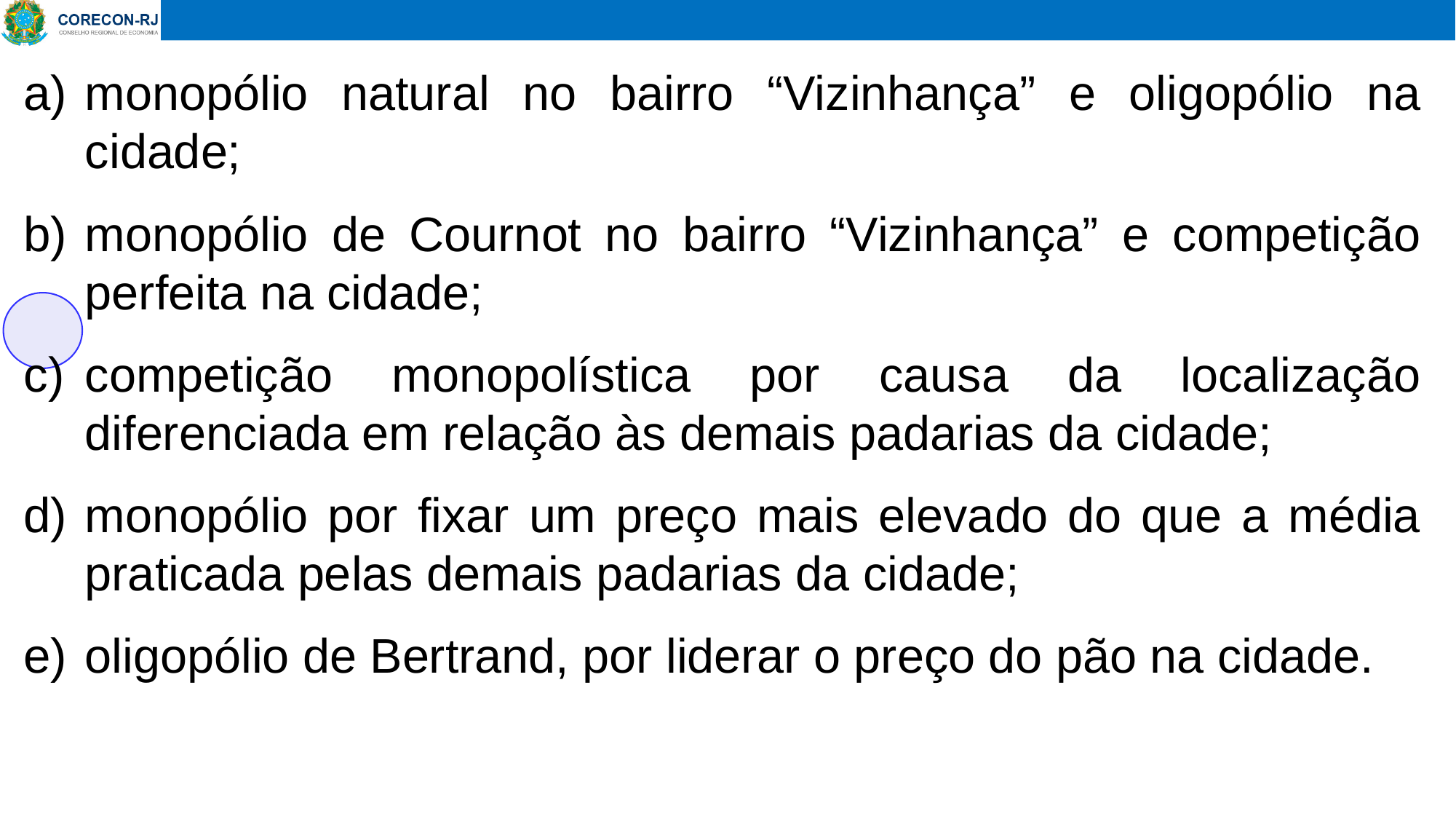

monopólio natural no bairro “Vizinhança” e oligopólio na cidade;
monopólio de Cournot no bairro “Vizinhança” e competição perfeita na cidade;
competição monopolística por causa da localização diferenciada em relação às demais padarias da cidade;
monopólio por fixar um preço mais elevado do que a média praticada pelas demais padarias da cidade;
oligopólio de Bertrand, por liderar o preço do pão na cidade.